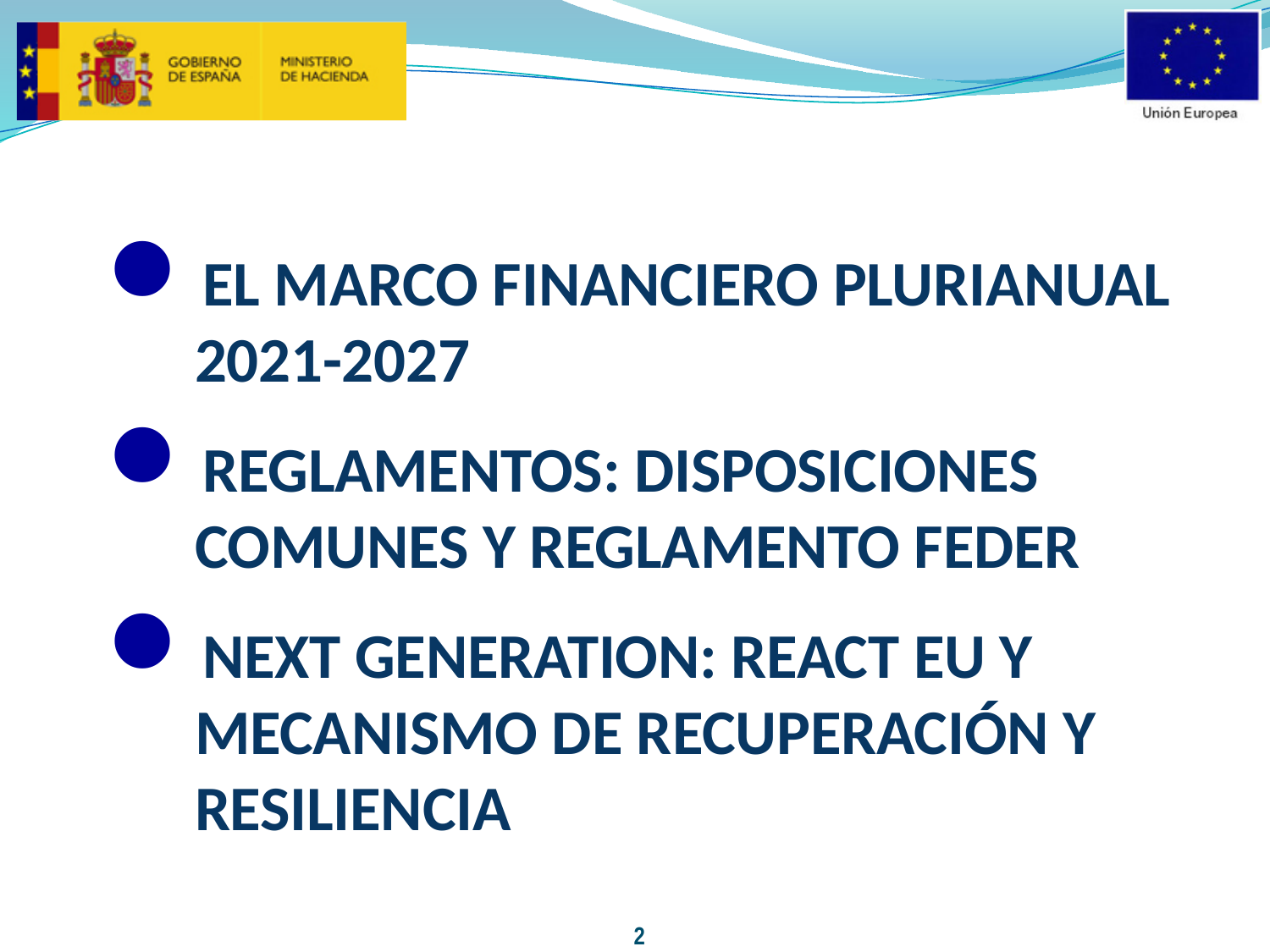

EL MARCO FINANCIERO PLURIANUAL 2021-2027
REGLAMENTOS: DISPOSICIONES COMUNES Y REGLAMENTO FEDER
NEXT GENERATION: REACT EU Y MECANISMO DE RECUPERACIÓN Y RESILIENCIA

2